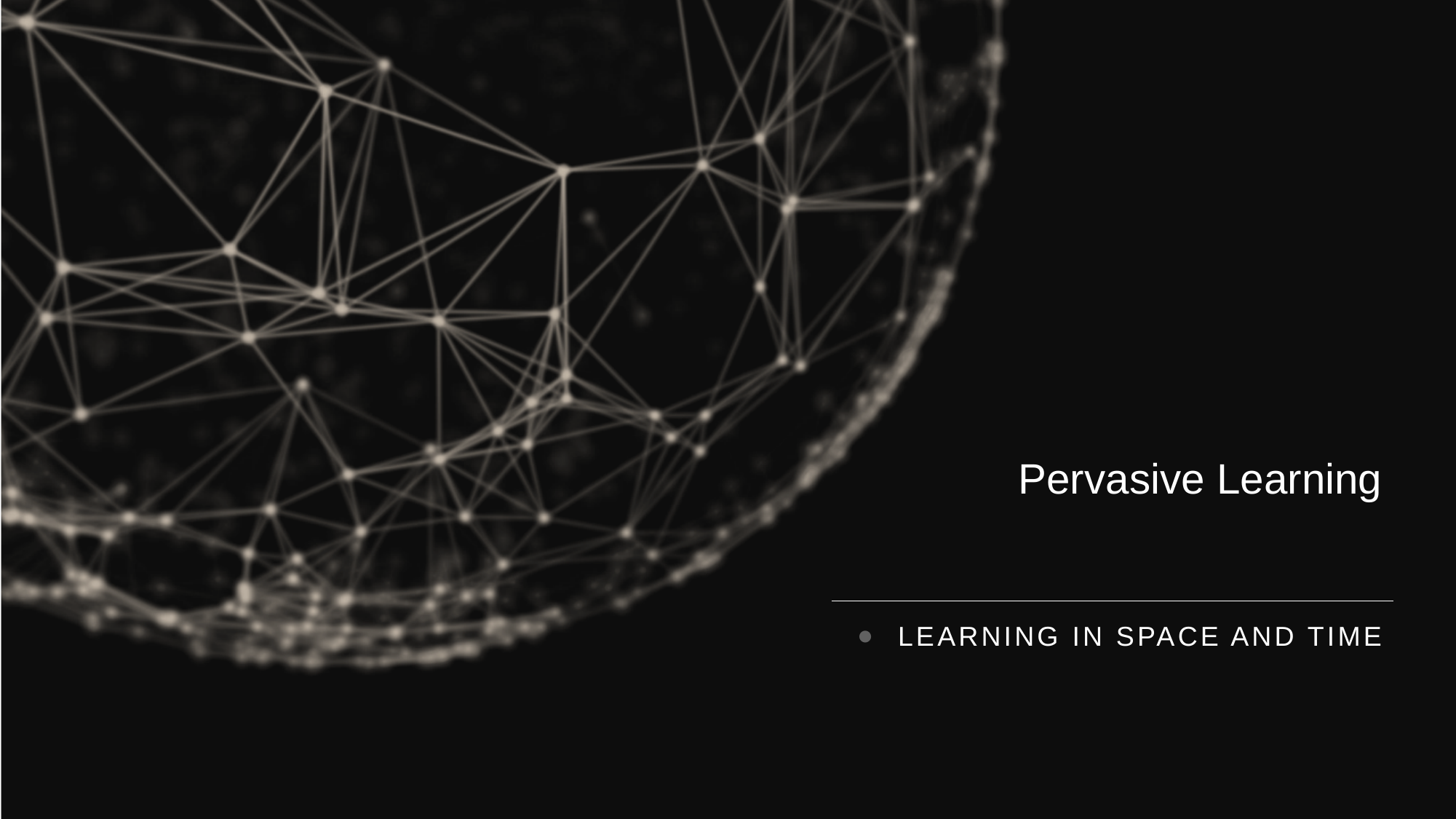

# Pervasive Learning
Learning in space and time